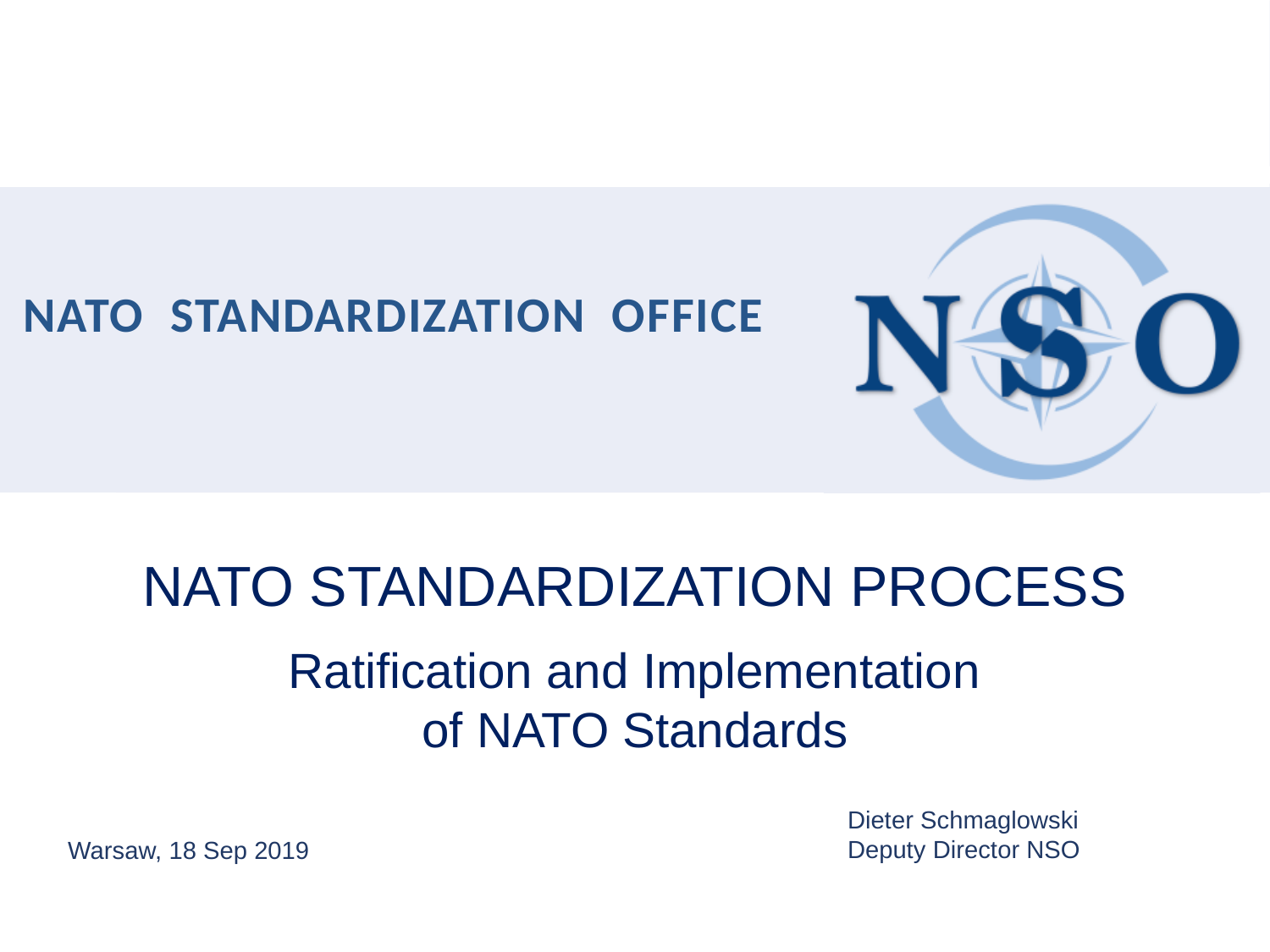

NATO STANDARDIZATION PROCESS
Ratification and Implementation
of NATO Standards

Dieter Schmaglowski
Deputy Director NSO
Warsaw, 18 Sep 2019